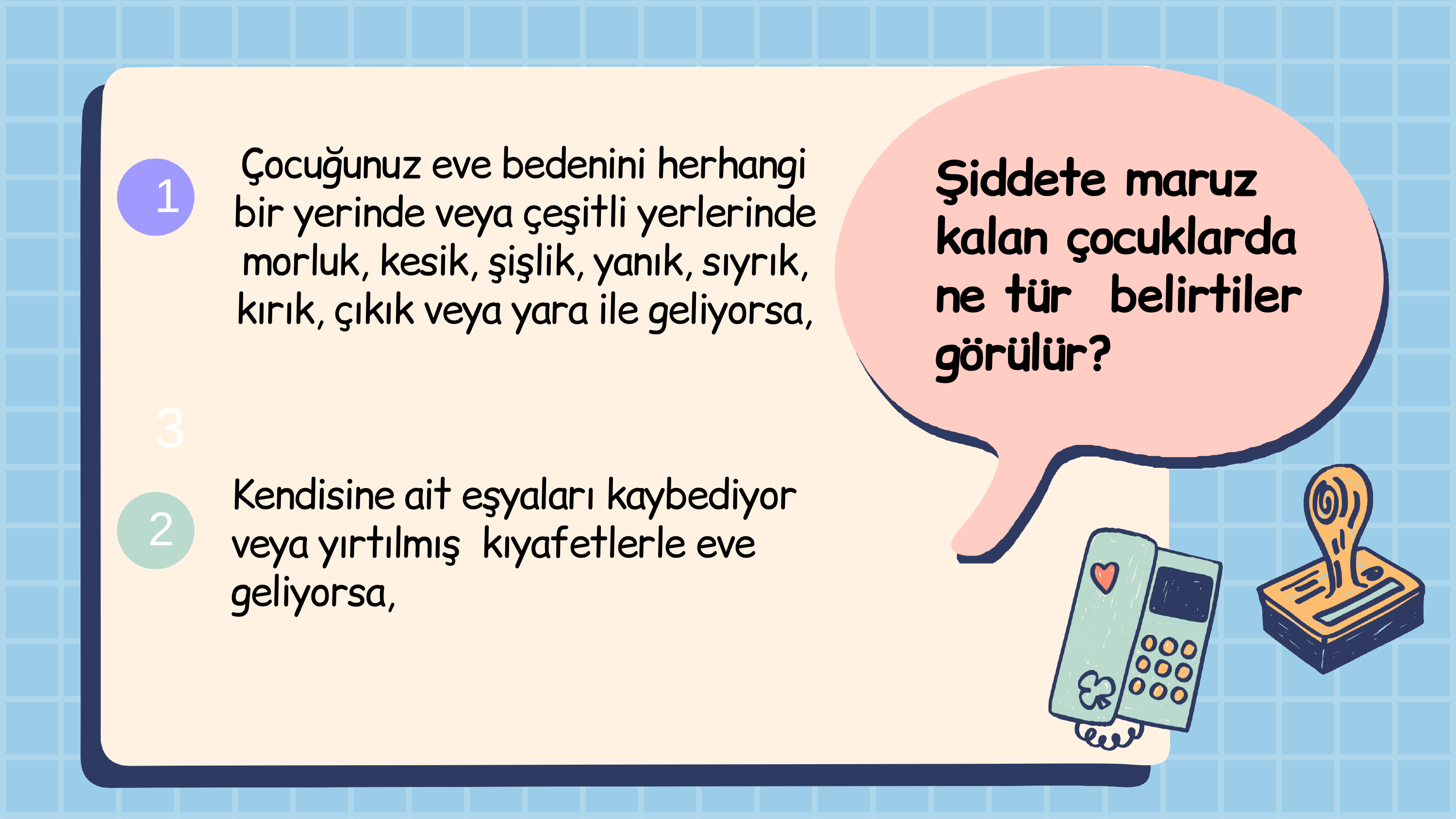

# Çocuğunuz eve bedenini herhangi bir yerinde veya çeşitli yerlerinde morluk, kesik, şişlik, yanık, sıyrık, kırık, çıkık veya yara ile geliyorsa,
Şiddete maruz kalan çocuklarda ne tür  belirtiler görülür?

1
3
Kendisine ait eşyaları kaybediyor veya yırtılmış  kıyafetlerle eve geliyorsa,

2